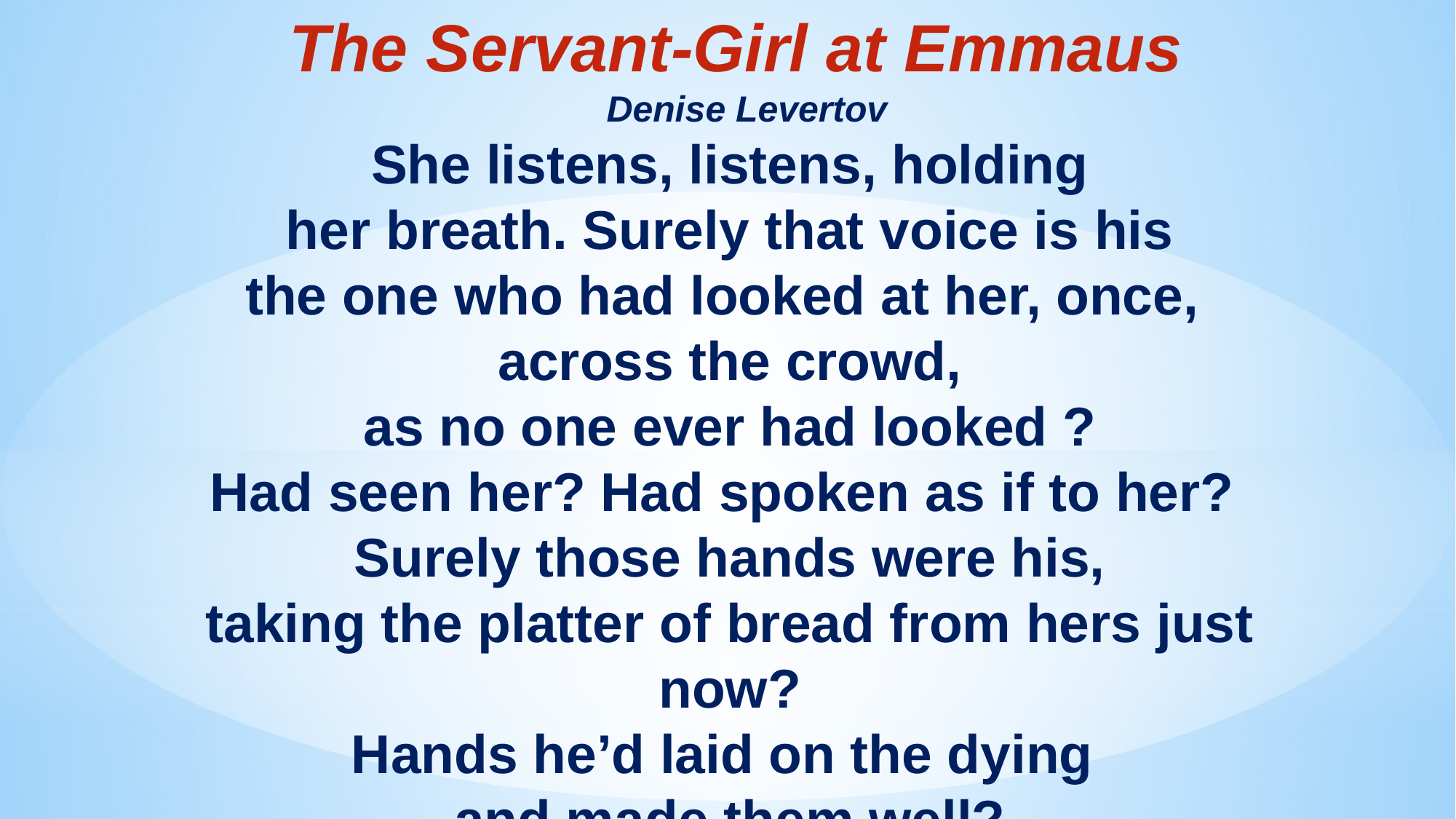

The Servant-Girl at Emmaus
Denise Levertov
She listens, listens, holding
her breath. Surely that voice is his
the one who had looked at her, once,
across the crowd,
as no one ever had looked ?
Had seen her? Had spoken as if to her?
Surely those hands were his,
taking the platter of bread from hers just now?
Hands he’d laid on the dying
and made them well?